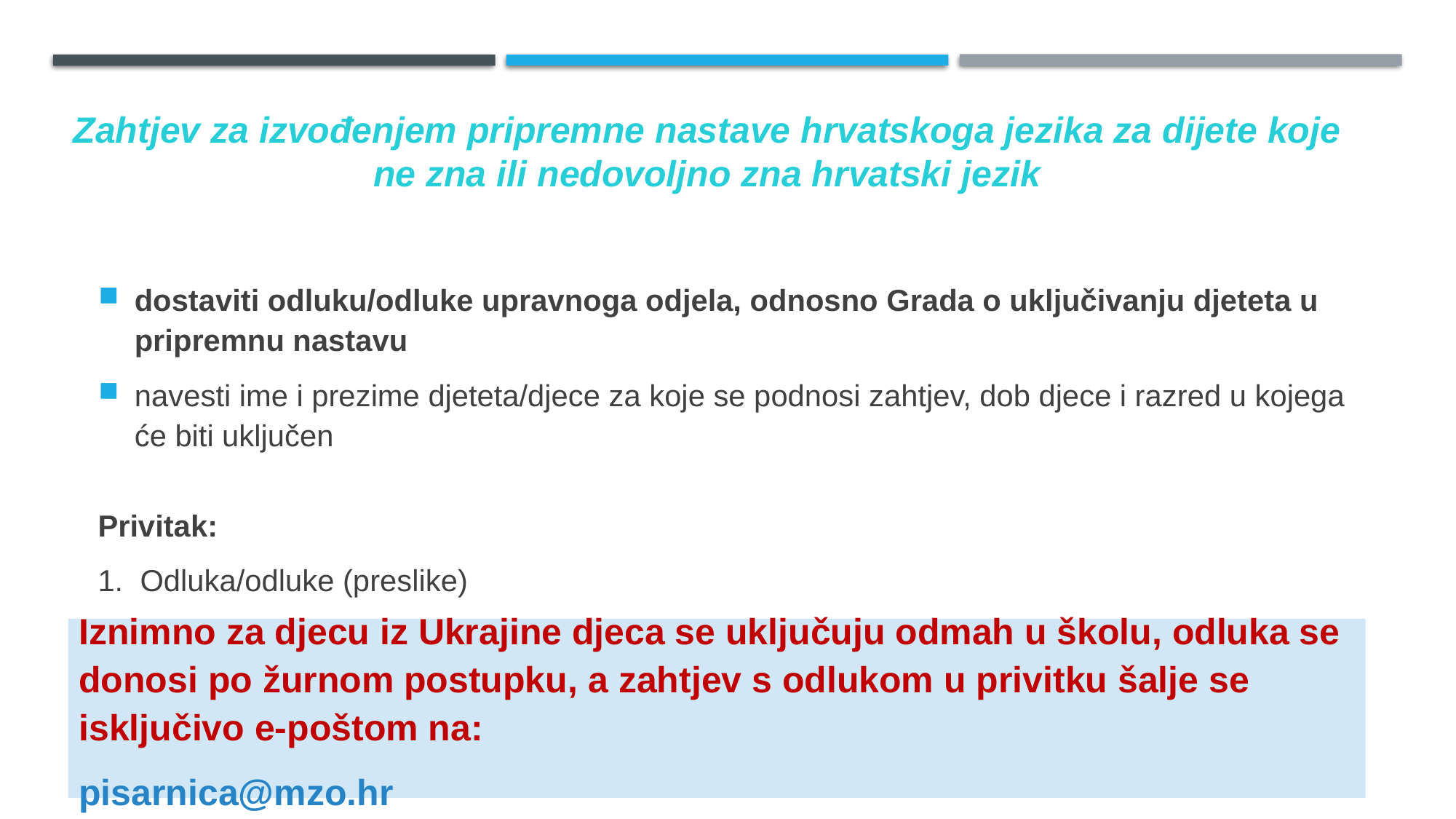

# Zahtjev za izvođenjem pripremne nastave hrvatskoga jezika za dijete koje ne zna ili nedovoljno zna hrvatski jezik

dostaviti odluku/odluke upravnoga odjela, odnosno Grada o uključivanju djeteta u pripremnu nastavu
navesti ime i prezime djeteta/djece za koje se podnosi zahtjev, dob djece i razred u kojega će biti uključen

Privitak:
1.  Odluka/odluke (preslike)

Iznimno za djecu iz Ukrajine djeca se uključuju odmah u školu, odluka se donosi po žurnom postupku, a zahtjev s odlukom u privitku šalje se isključivo e-poštom na:
pisarnica@mzo.hr